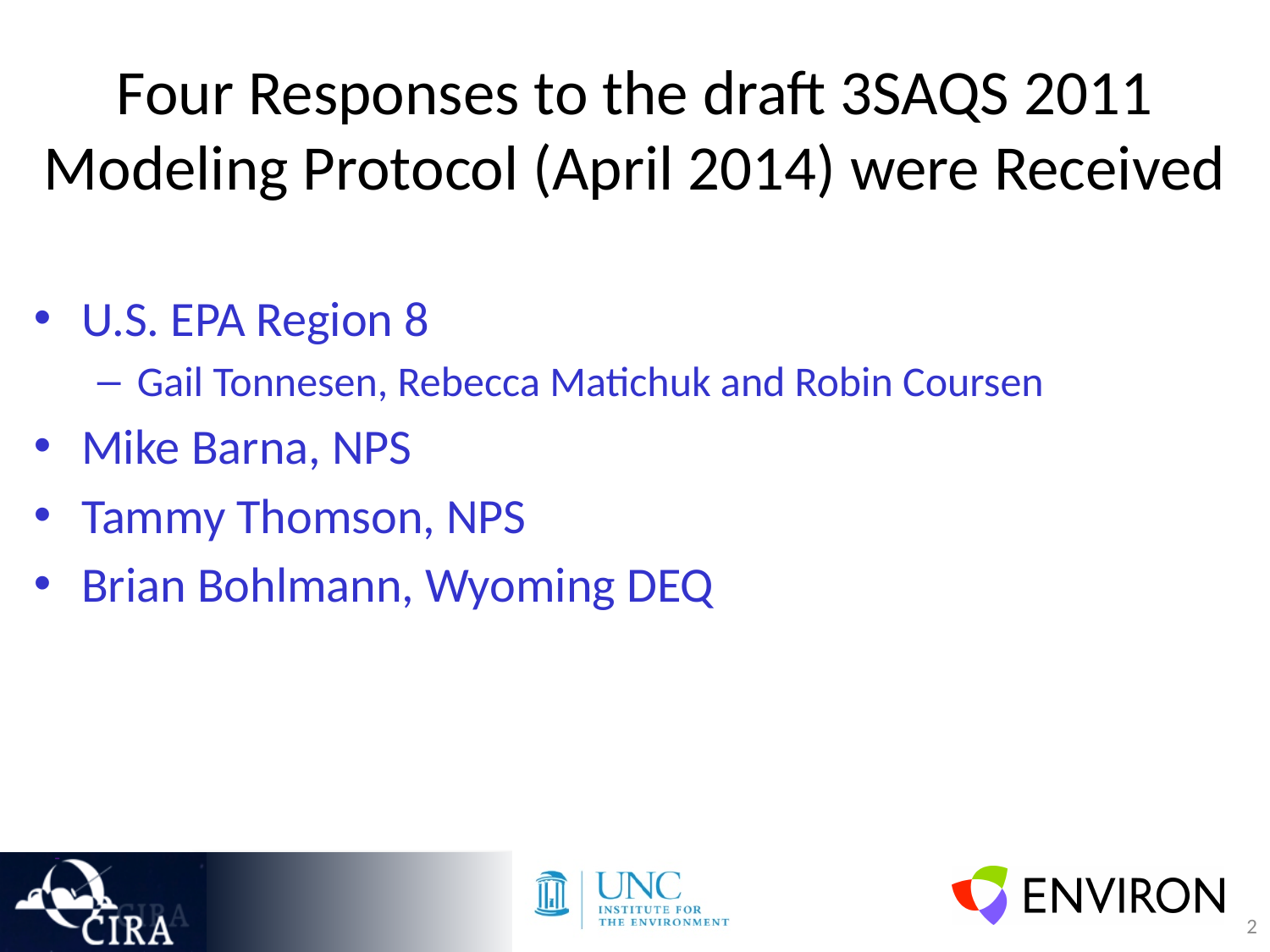

# Four Responses to the draft 3SAQS 2011 Modeling Protocol (April 2014) were Received

U.S. EPA Region 8
Gail Tonnesen, Rebecca Matichuk and Robin Coursen
Mike Barna, NPS
Tammy Thomson, NPS
Brian Bohlmann, Wyoming DEQ